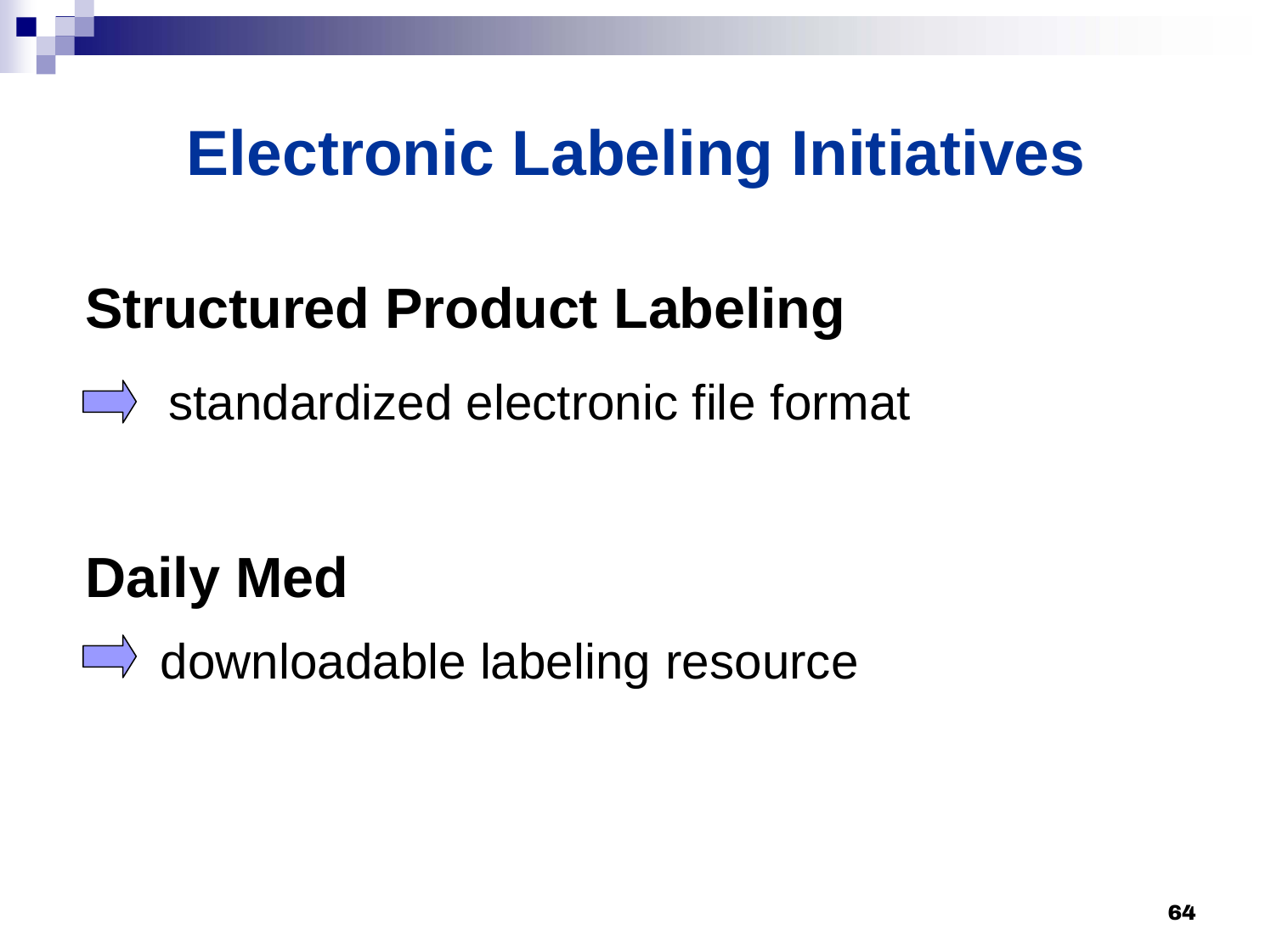

# Electronic Labeling Initiatives
Structured Product Labeling
standardized electronic file format

Daily Med
downloadable labeling resource

64